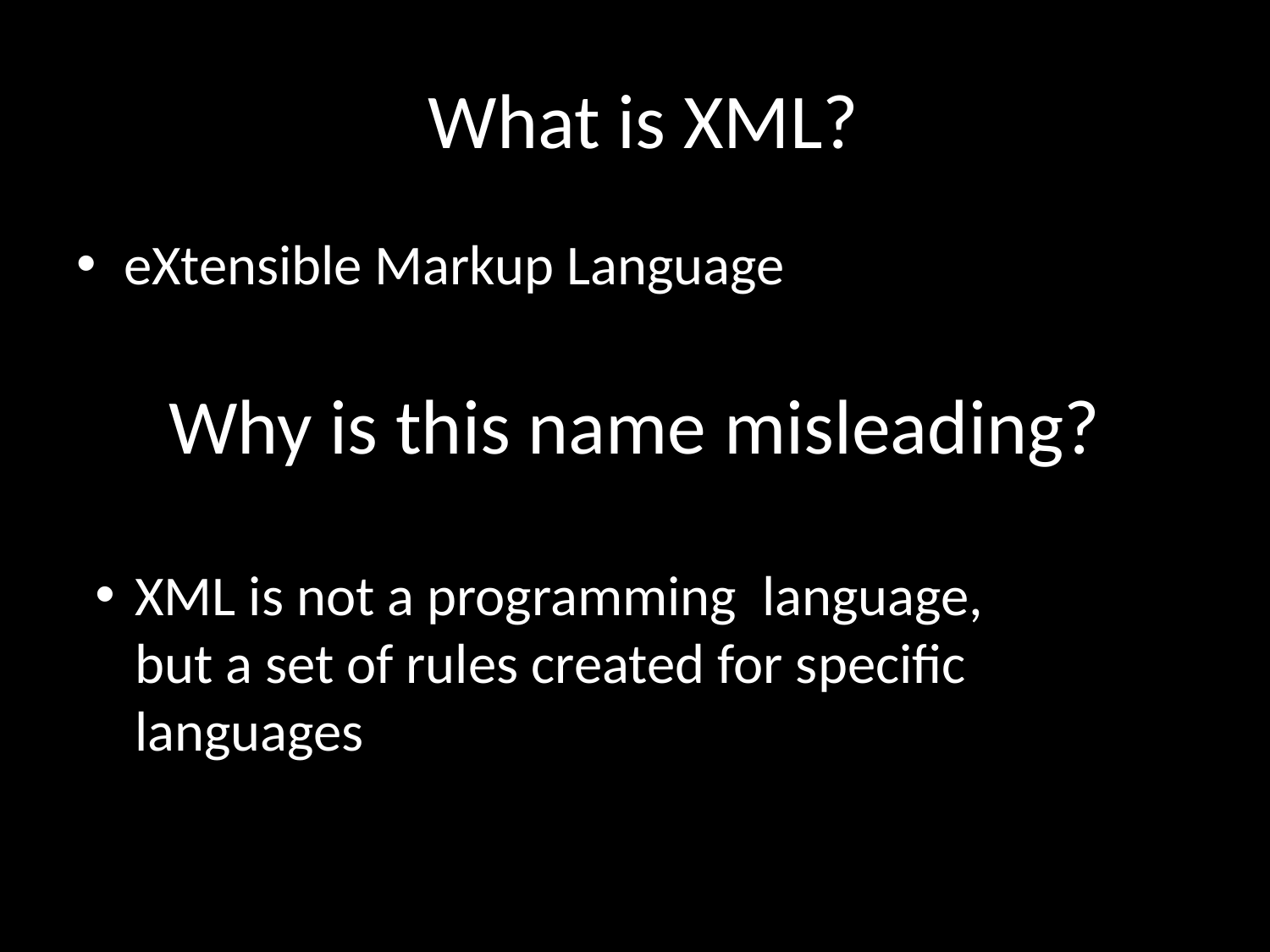

# What is XML?
eXtensible Markup Language
Why is this name misleading?
XML is not a programming  language, but a set of rules created for specific languages